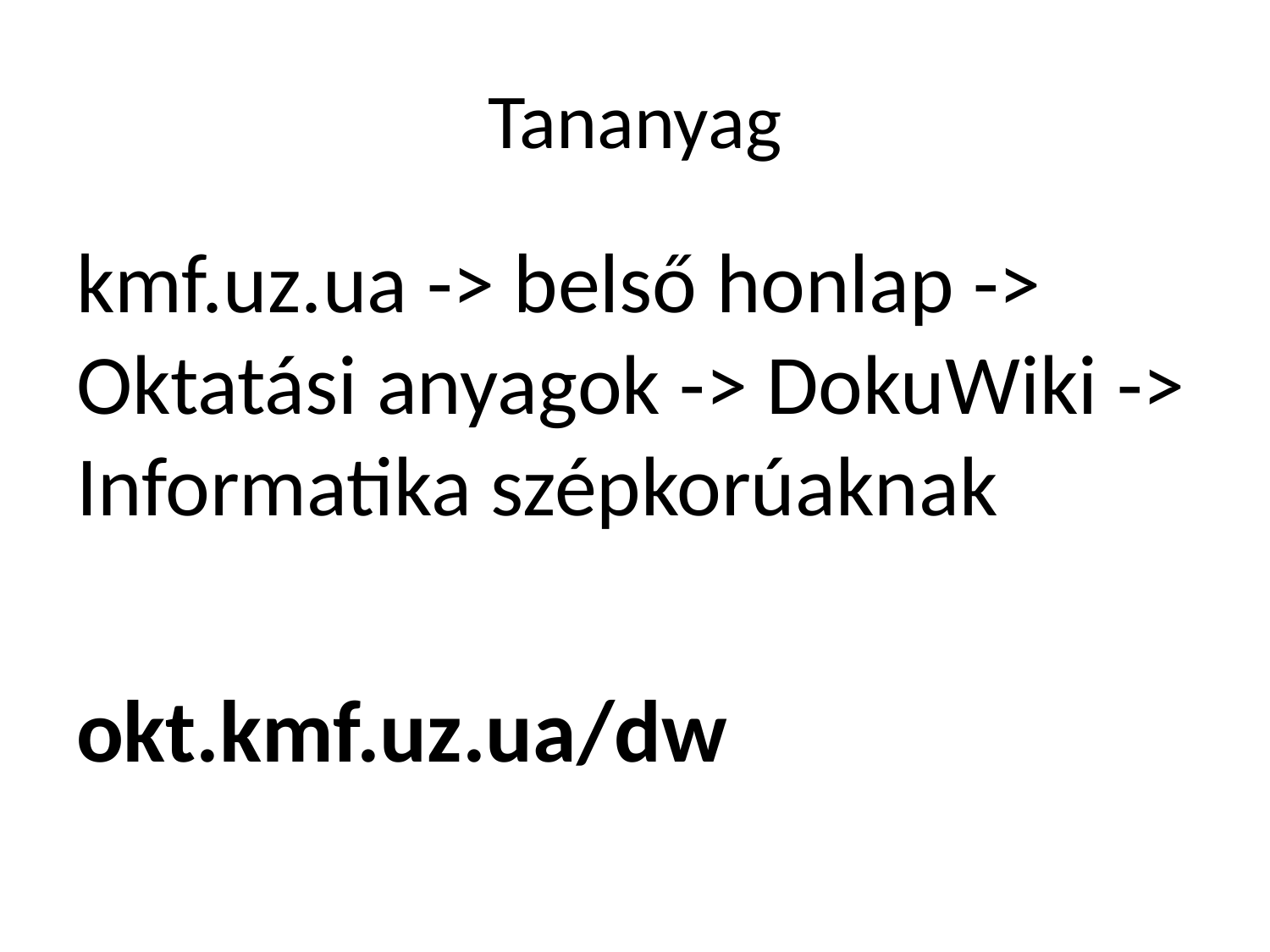

# Tananyag
kmf.uz.ua -> belső honlap -> Oktatási anyagok -> DokuWiki -> Informatika szépkorúaknak

okt.kmf.uz.ua/dw